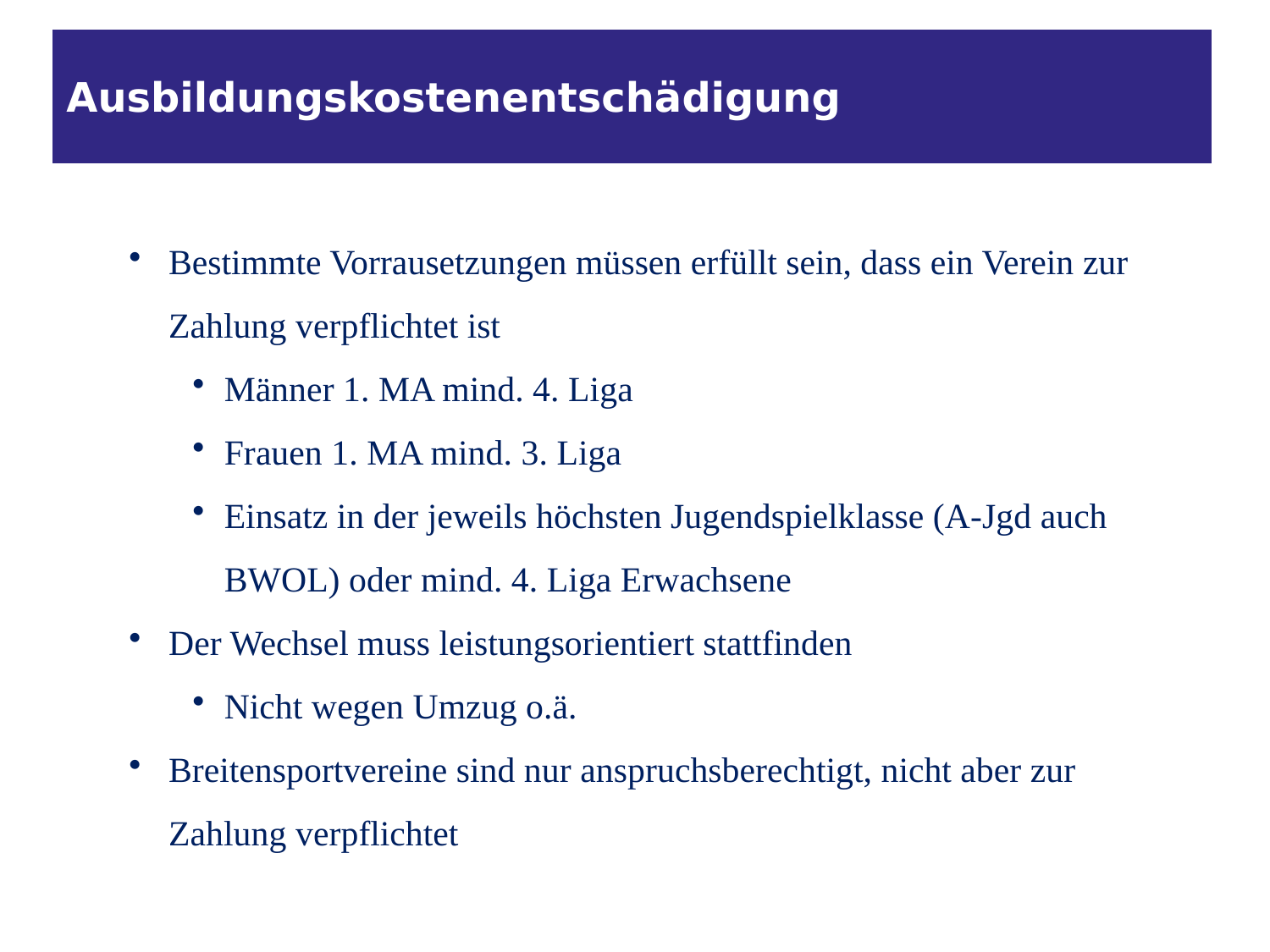

# Ausbildungskostenentschädigung

Bestimmte Vorrausetzungen müssen erfüllt sein, dass ein Verein zur Zahlung verpflichtet ist
Männer 1. MA mind. 4. Liga
Frauen 1. MA mind. 3. Liga
Einsatz in der jeweils höchsten Jugendspielklasse (A-Jgd auch BWOL) oder mind. 4. Liga Erwachsene
Der Wechsel muss leistungsorientiert stattfinden
Nicht wegen Umzug o.ä.
Breitensportvereine sind nur anspruchsberechtigt, nicht aber zur Zahlung verpflichtet